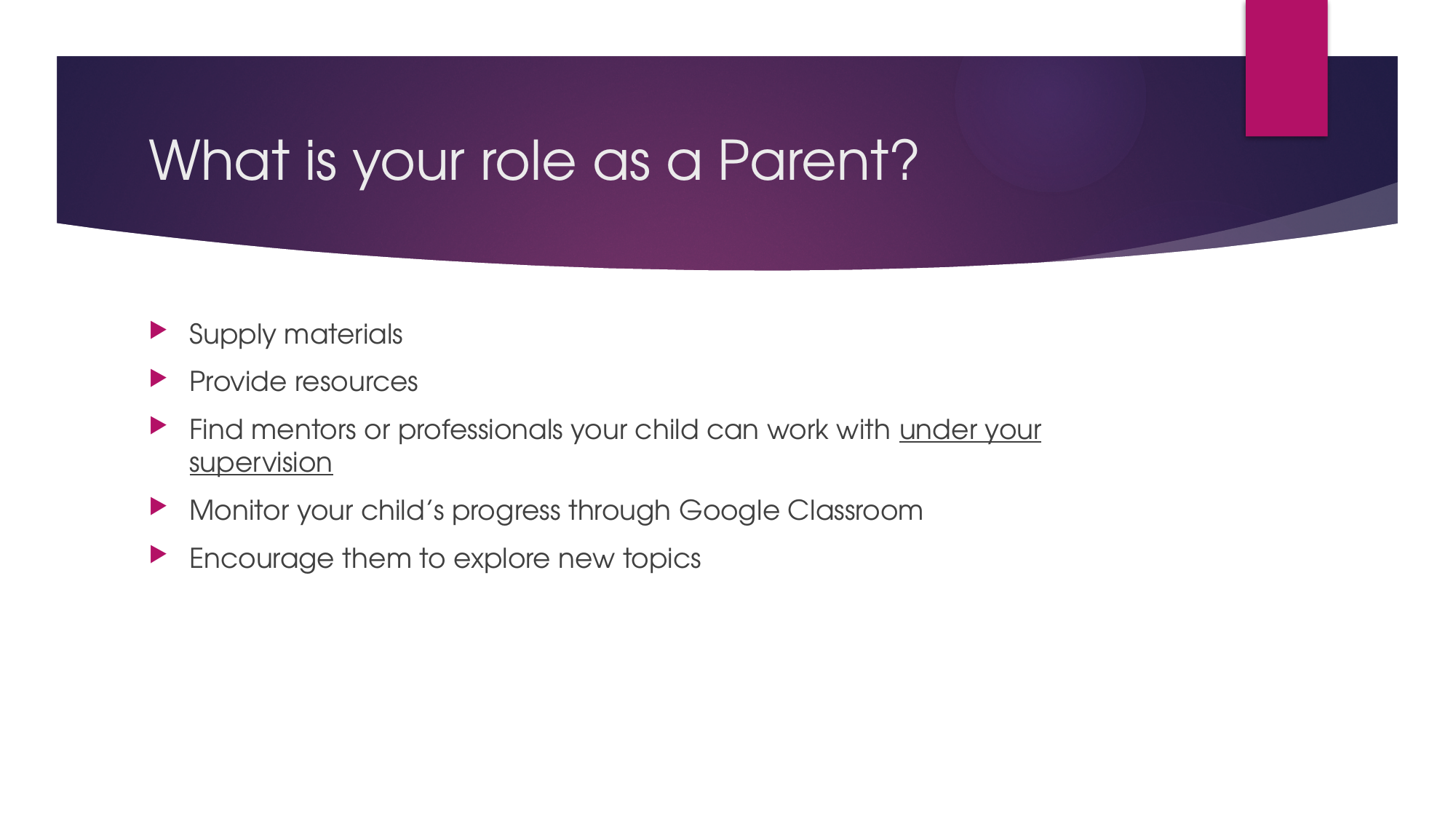

# What is your role as a Parent?
Supply materials
Provide resources
Find mentors or professionals your child can work with under your supervision
Monitor your child’s progress through Google Classroom
Encourage them to explore new topics